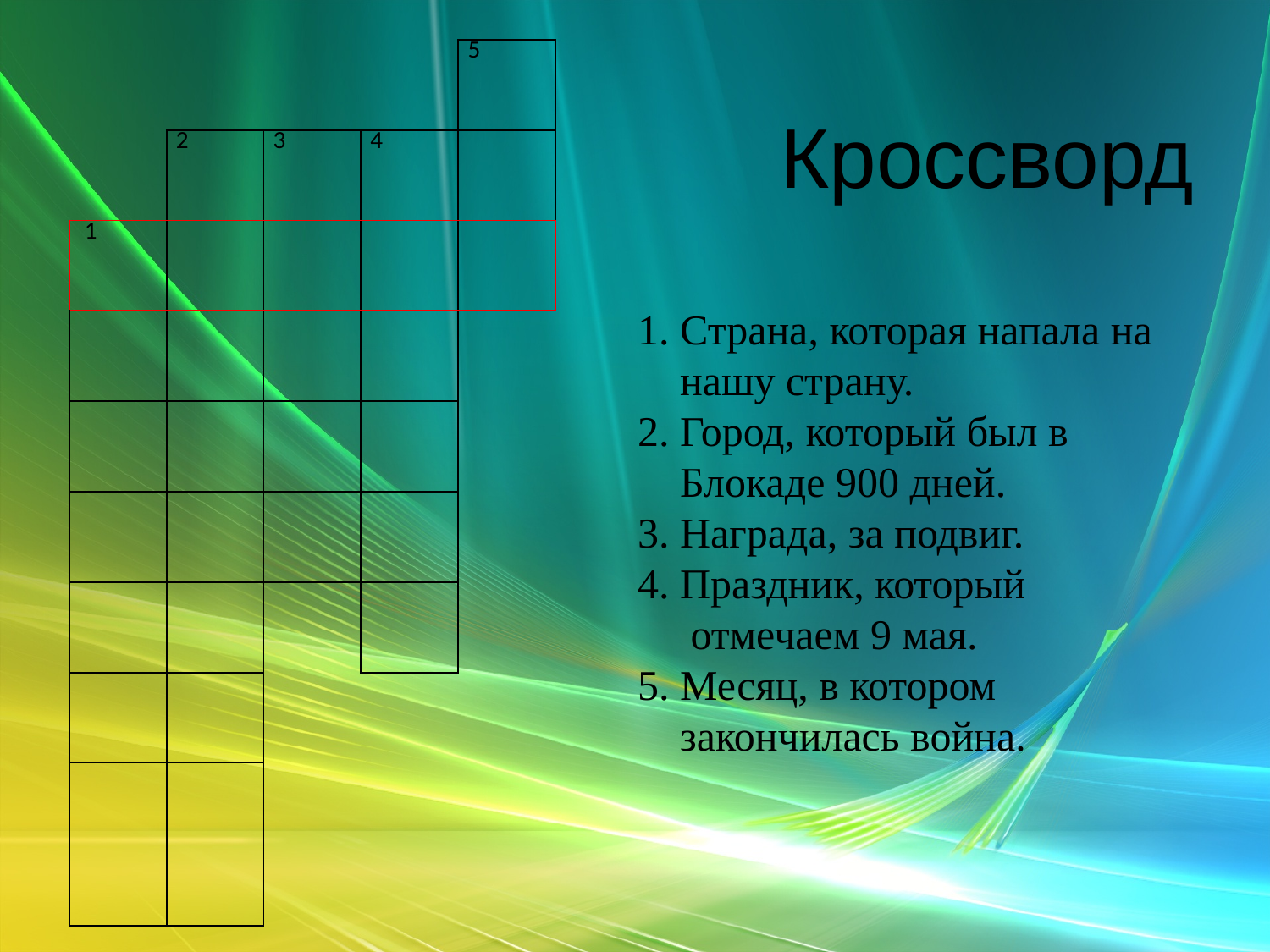

# Кроссворд
|  |  |  |  | 5 |
| --- | --- | --- | --- | --- |
|  | 2 | 3 | 4 |  |
| 1 |  |  |  |  |
|  |  |  |  |  |
|  |  |  |  |  |
|  |  |  |  |  |
|  |  |  |  |  |
|  |  |  |  |  |
|  |  |  |  |  |
|  |  |  |  |  |
1. Страна, которая напала на
    нашу страну.
2. Город, который был в
    Блокаде 900 дней.
3. Награда, за подвиг.
4. Праздник, который
     отмечаем 9 мая.
5. Месяц, в котором
    закончилась война.